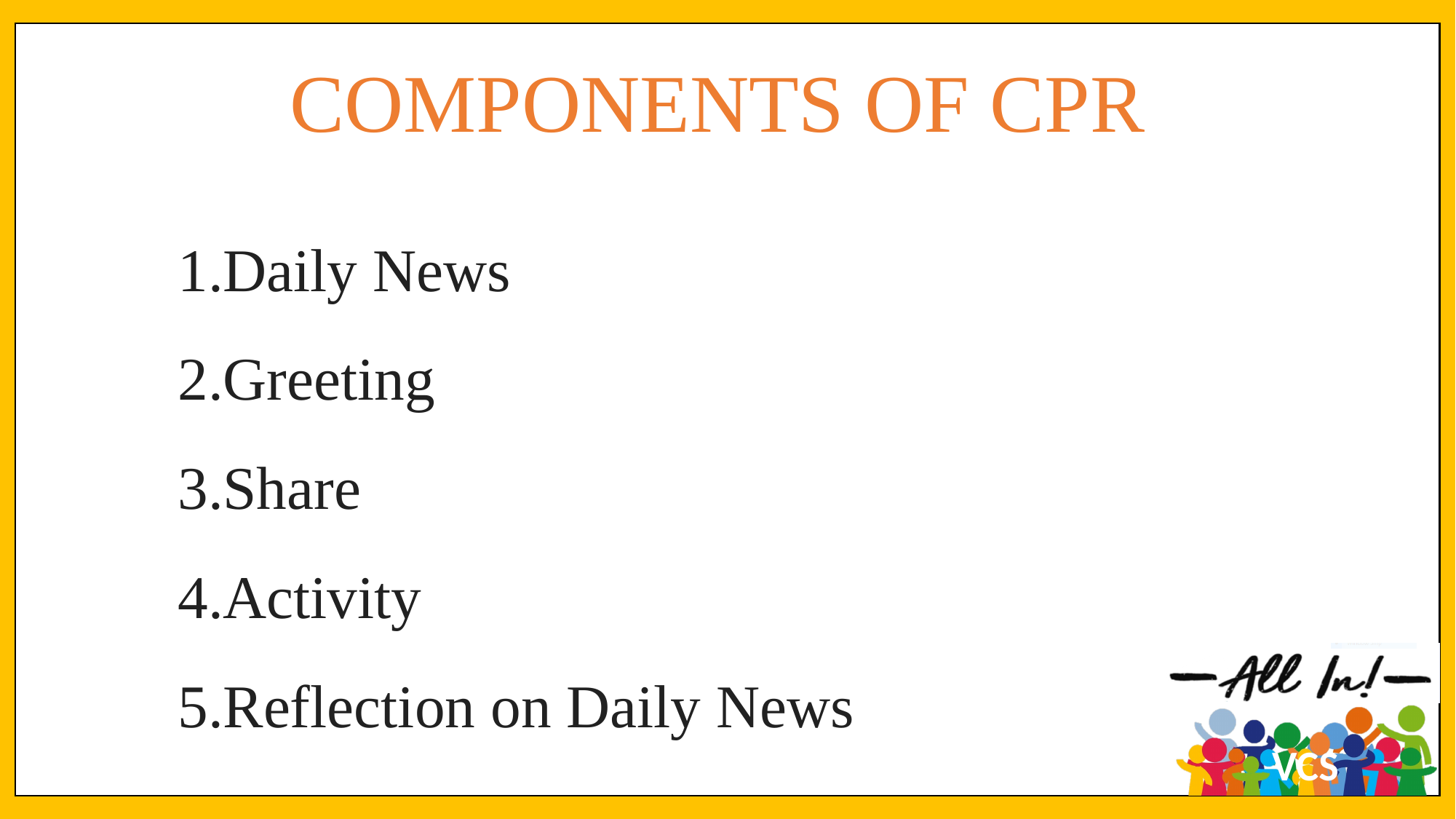

Components of CPR
Daily News
Greeting
Share
Activity
Reflection on Daily News